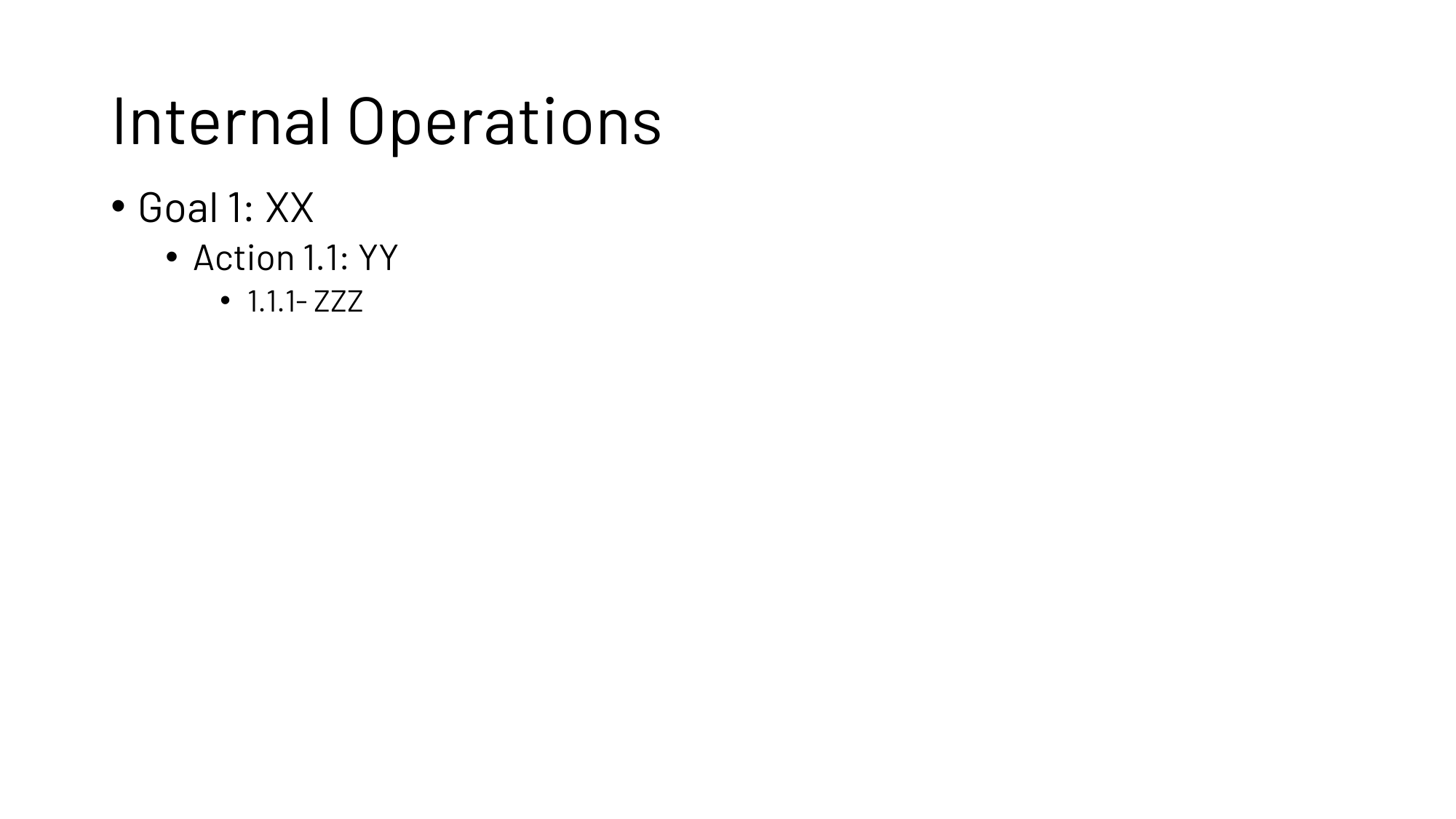

# Internal Operations
Goal 1: XX
Action 1.1: YY
1.1.1- ZZZ